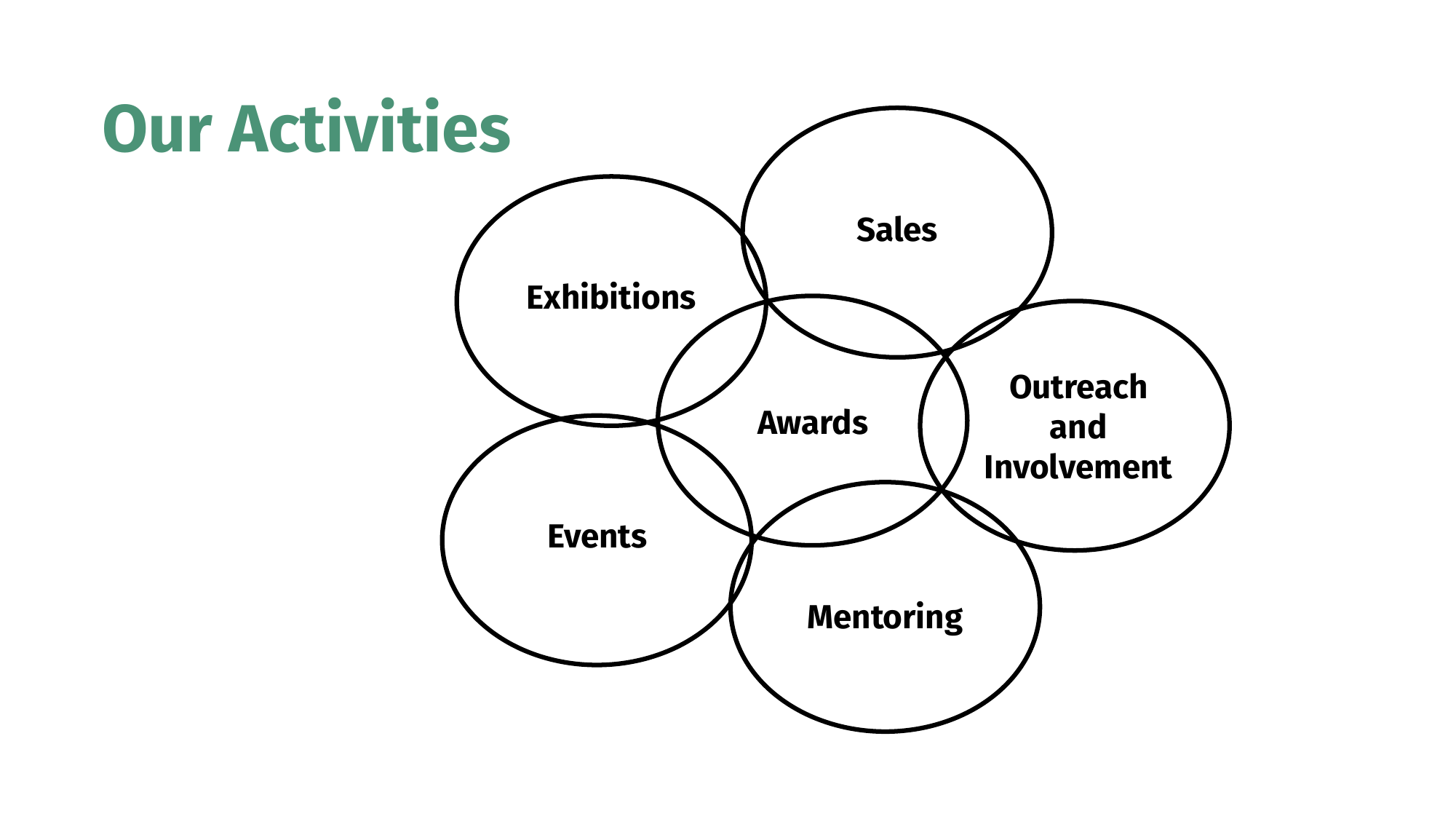

Our Activities

Sales
Exhibitions

Outreach and Involvement
Awards

Events
Mentoring